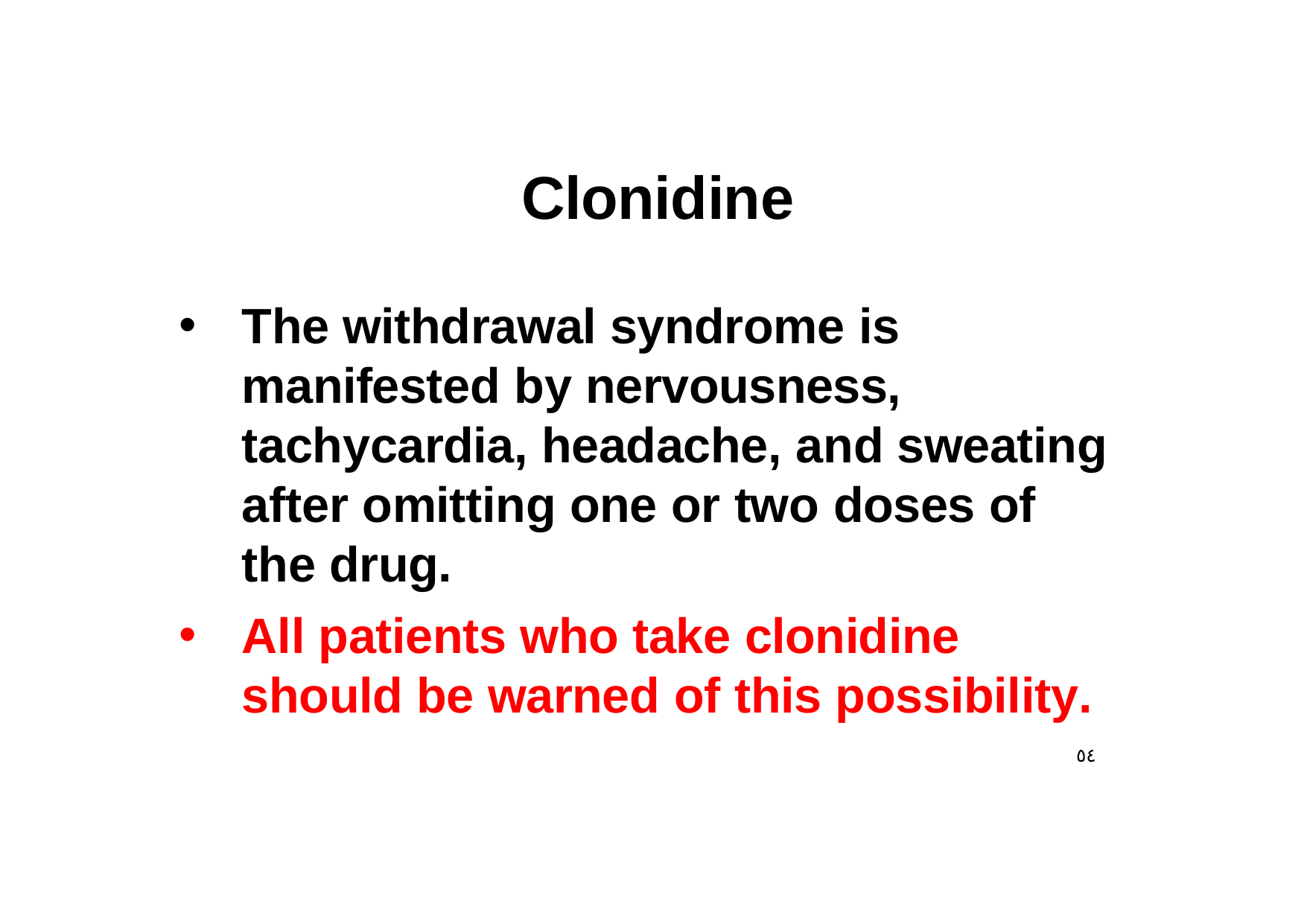

# Clonidine

The withdrawal syndrome is manifested by nervousness, tachycardia, headache, and sweating after omitting one or two doses of the drug.
All patients who take clonidine should be warned of this possibility.

٥٤